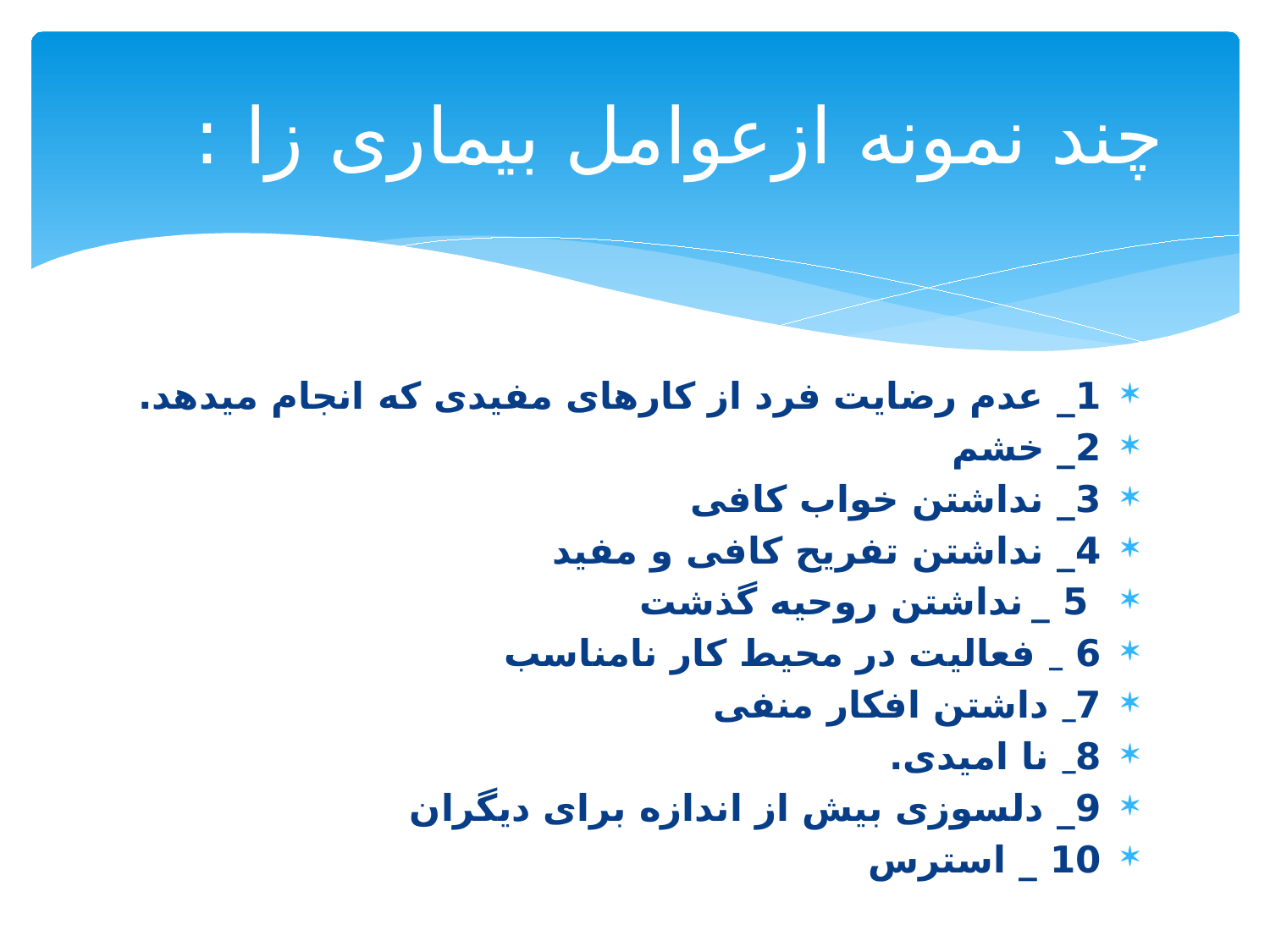

# چند نمونه ازعوامل بیماری زا :
1_ عدم رضایت فرد از کارهای مفیدی که انجام میدهد.
2_ خشم
3_ نداشتن خواب کافی
4_ نداشتن تفریح کافی و مفید
 5 _ نداشتن روحیه گذشت
6 _ فعالیت در محیط کار نامناسب
7_ داشتن افکار منفی
8_ نا امیدی.
9_ دلسوزی بیش از اندازه برای دیگران
10 _ استرس